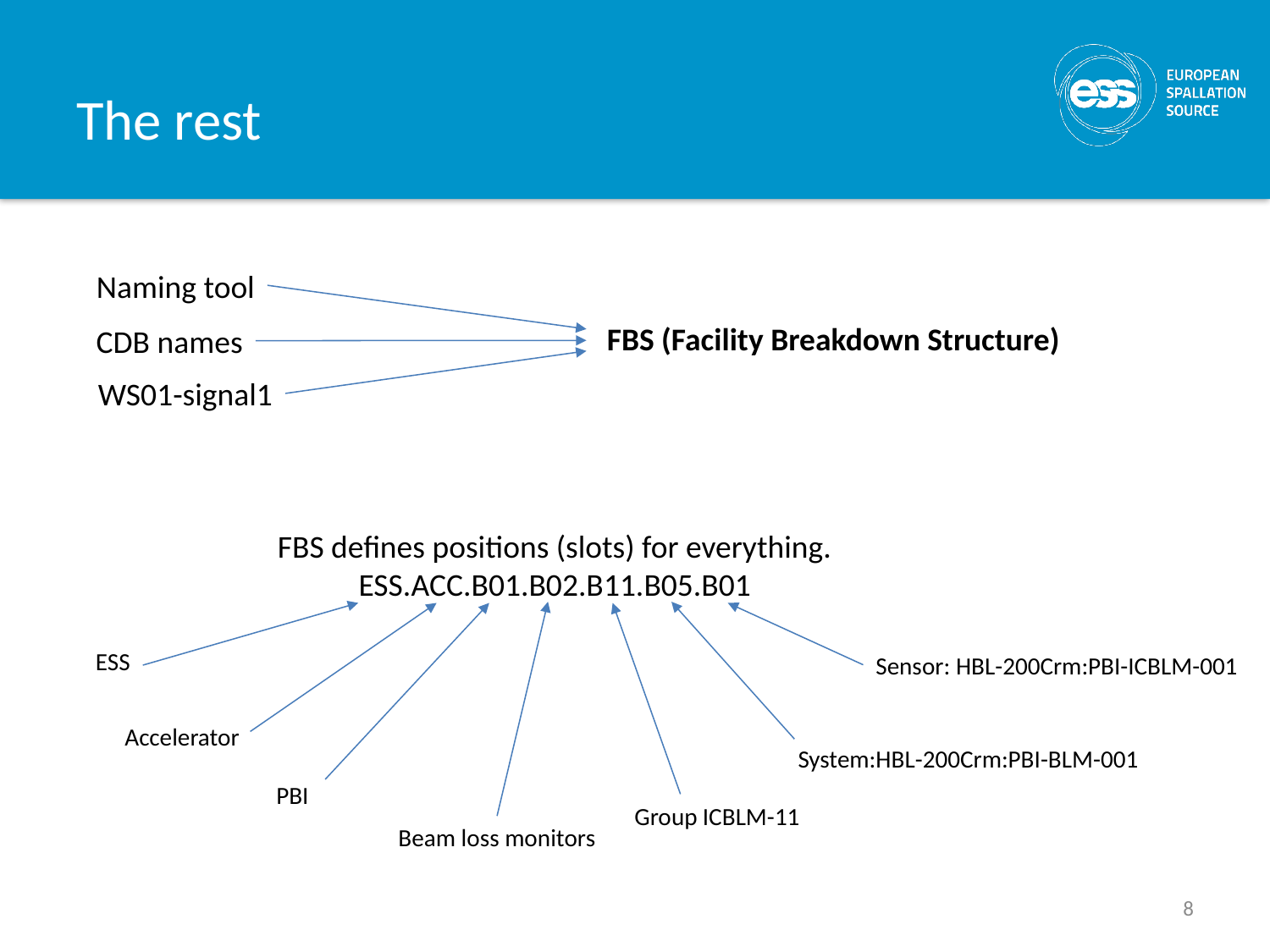

# The rest
Naming tool
FBS (Facility Breakdown Structure)
CDB names
WS01-signal1
FBS defines positions (slots) for everything.
ESS.ACC.B01.B02.B11.B05.B01
ESS
Sensor: HBL-200Crm:PBI-ICBLM-001
Accelerator
System:HBL-200Crm:PBI-BLM-001
PBI
Group ICBLM-11
Beam loss monitors
8